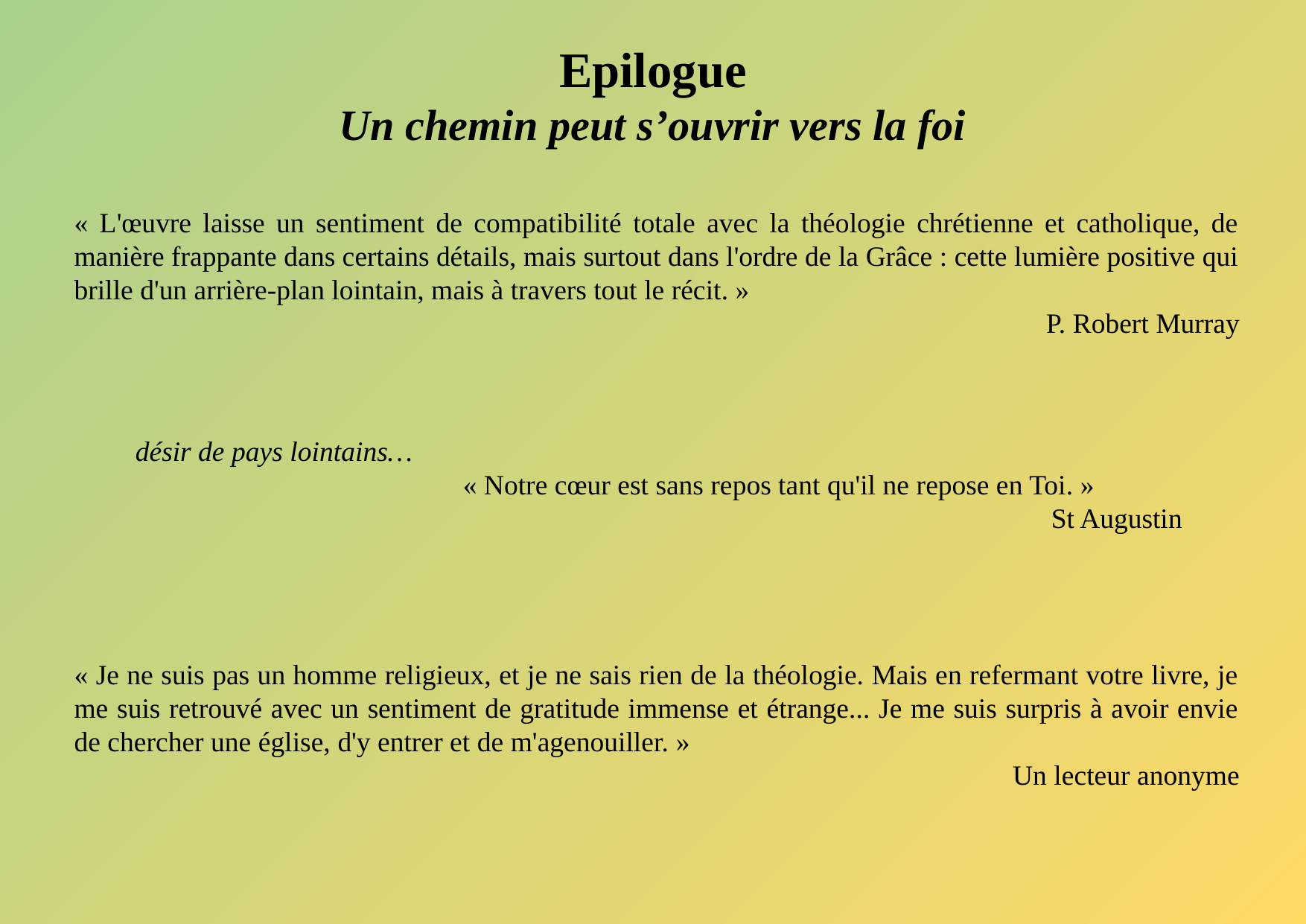

Epilogue
Un chemin peut s’ouvrir vers la foi
« L'œuvre laisse un sentiment de compatibilité totale avec la théologie chrétienne et catholique, de manière frappante dans certains détails, mais surtout dans l'ordre de la Grâce : cette lumière positive qui brille d'un arrière-plan lointain, mais à travers tout le récit. »
P. Robert Murray
désir de pays lointains…
« Notre cœur est sans repos tant qu'il ne repose en Toi. »
St Augustin
« Je ne suis pas un homme religieux, et je ne sais rien de la théologie. Mais en refermant votre livre, je me suis retrouvé avec un sentiment de gratitude immense et étrange... Je me suis surpris à avoir envie de chercher une église, d'y entrer et de m'agenouiller. »
Un lecteur anonyme